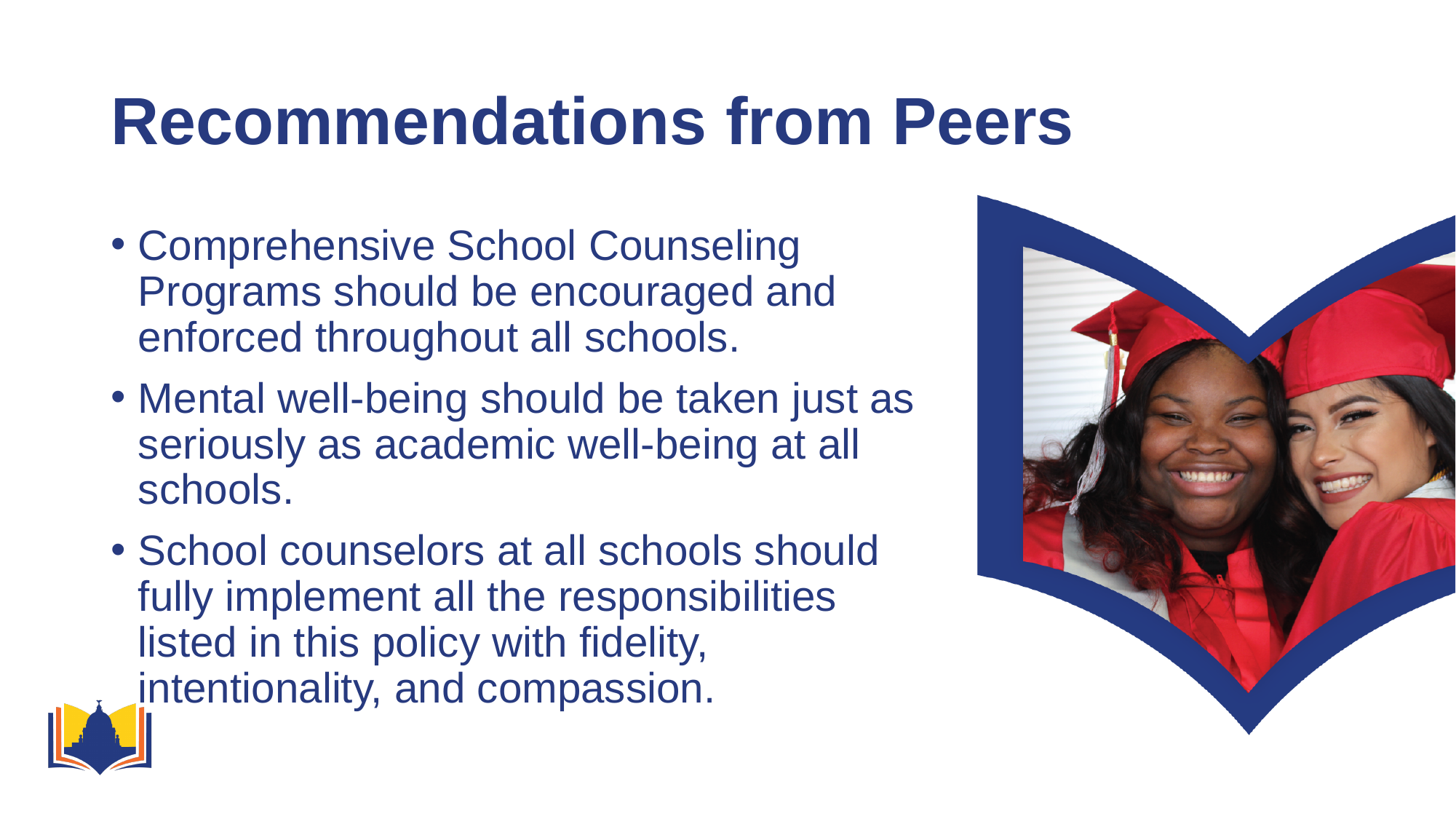

# Recommendations from Peers
Comprehensive School Counseling Programs should be encouraged and enforced throughout all schools.
Mental well-being should be taken just as seriously as academic well-being at all schools.
School counselors at all schools should fully implement all the responsibilities listed in this policy with fidelity, intentionality, and compassion.